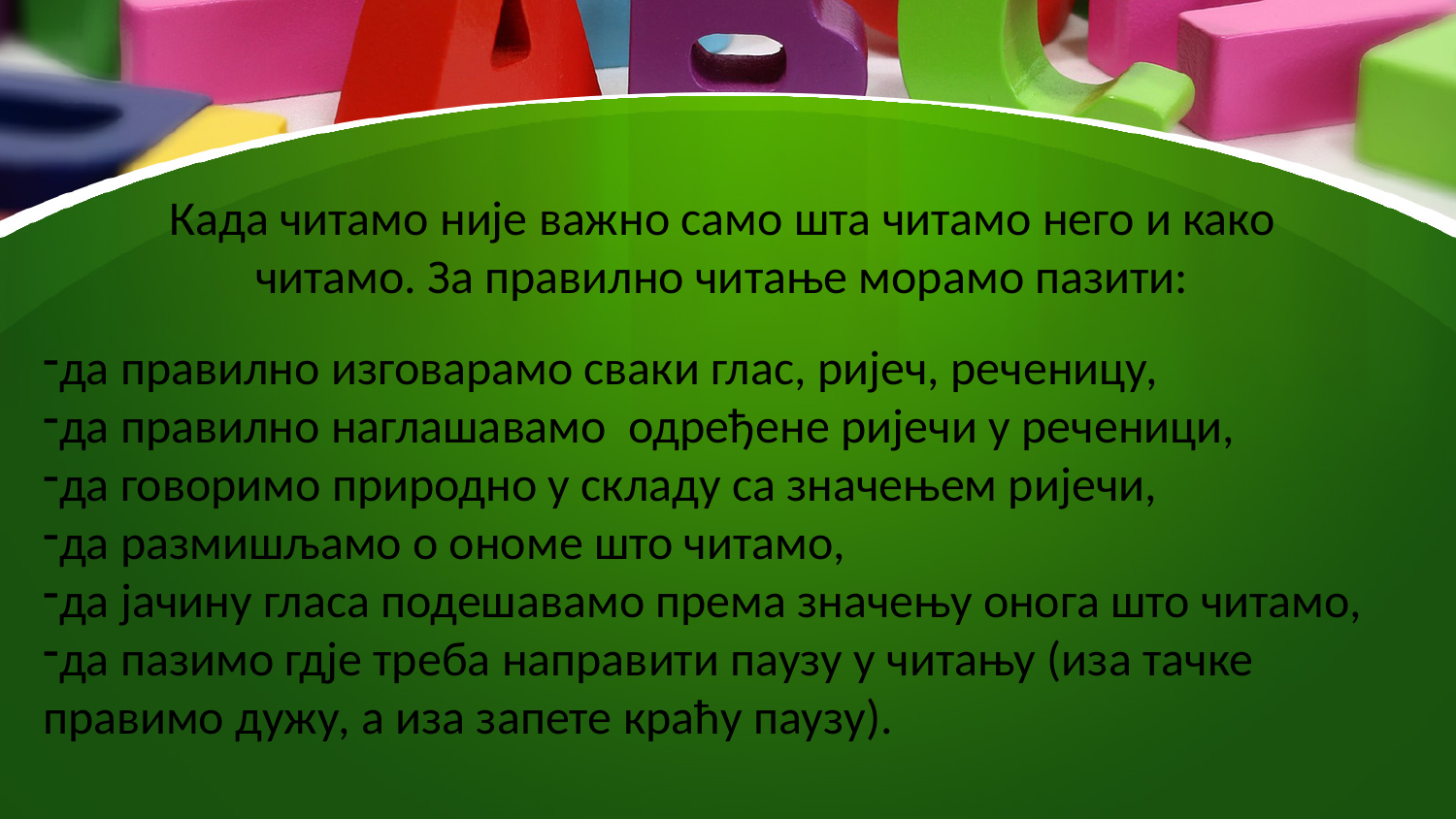

Када читамо није важно само шта читамо него и како читамо. За правилно читање морамо пазити:
да правилно изговарамо сваки глас, ријеч, реченицу,
да правилно наглашавамо  одређене ријечи у реченици,
да говоримо природно у складу са значењем ријечи,
да размишљамо о ономе што читамо,
да јачину гласа подешавамо према значењу онога што читамо,
да пазимо гдје треба направити паузу у читању (иза тачке правимо дужу, а иза запете краћу паузу).